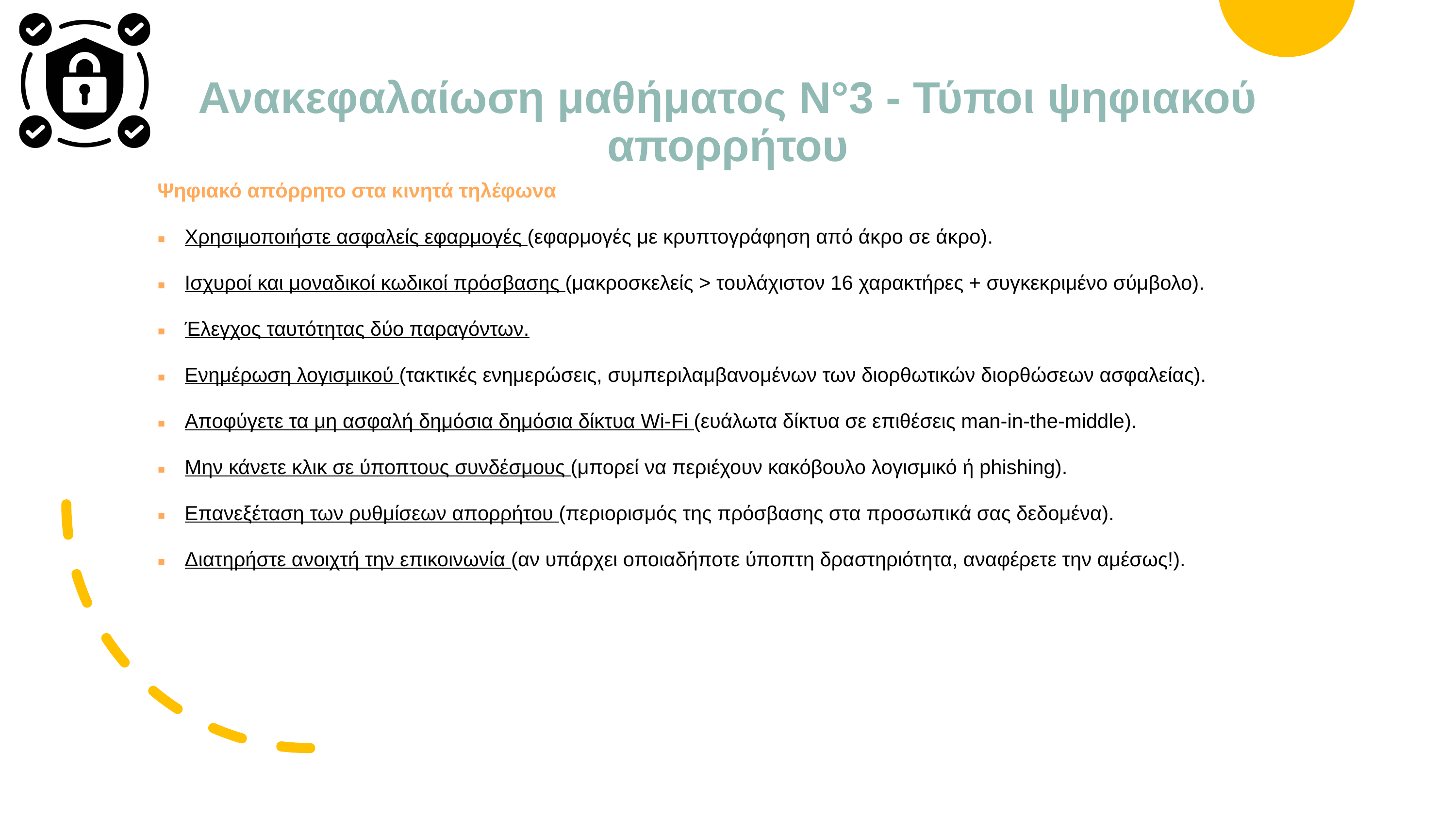

# Ανακεφαλαίωση μαθήματος N°3 - Τύποι ψηφιακού απορρήτου
Ψηφιακό απόρρητο στα κινητά τηλέφωνα
Χρησιμοποιήστε ασφαλείς εφαρμογές (εφαρμογές με κρυπτογράφηση από άκρο σε άκρο).
Ισχυροί και μοναδικοί κωδικοί πρόσβασης (μακροσκελείς > τουλάχιστον 16 χαρακτήρες + συγκεκριμένο σύμβολο).
Έλεγχος ταυτότητας δύο παραγόντων.
Ενημέρωση λογισμικού (τακτικές ενημερώσεις, συμπεριλαμβανομένων των διορθωτικών διορθώσεων ασφαλείας).
Αποφύγετε τα μη ασφαλή δημόσια δημόσια δίκτυα Wi-Fi (ευάλωτα δίκτυα σε επιθέσεις man-in-the-middle).
Μην κάνετε κλικ σε ύποπτους συνδέσμους (μπορεί να περιέχουν κακόβουλο λογισμικό ή phishing).
Επανεξέταση των ρυθμίσεων απορρήτου (περιορισμός της πρόσβασης στα προσωπικά σας δεδομένα).
Διατηρήστε ανοιχτή την επικοινωνία (αν υπάρχει οποιαδήποτε ύποπτη δραστηριότητα, αναφέρετε την αμέσως!).